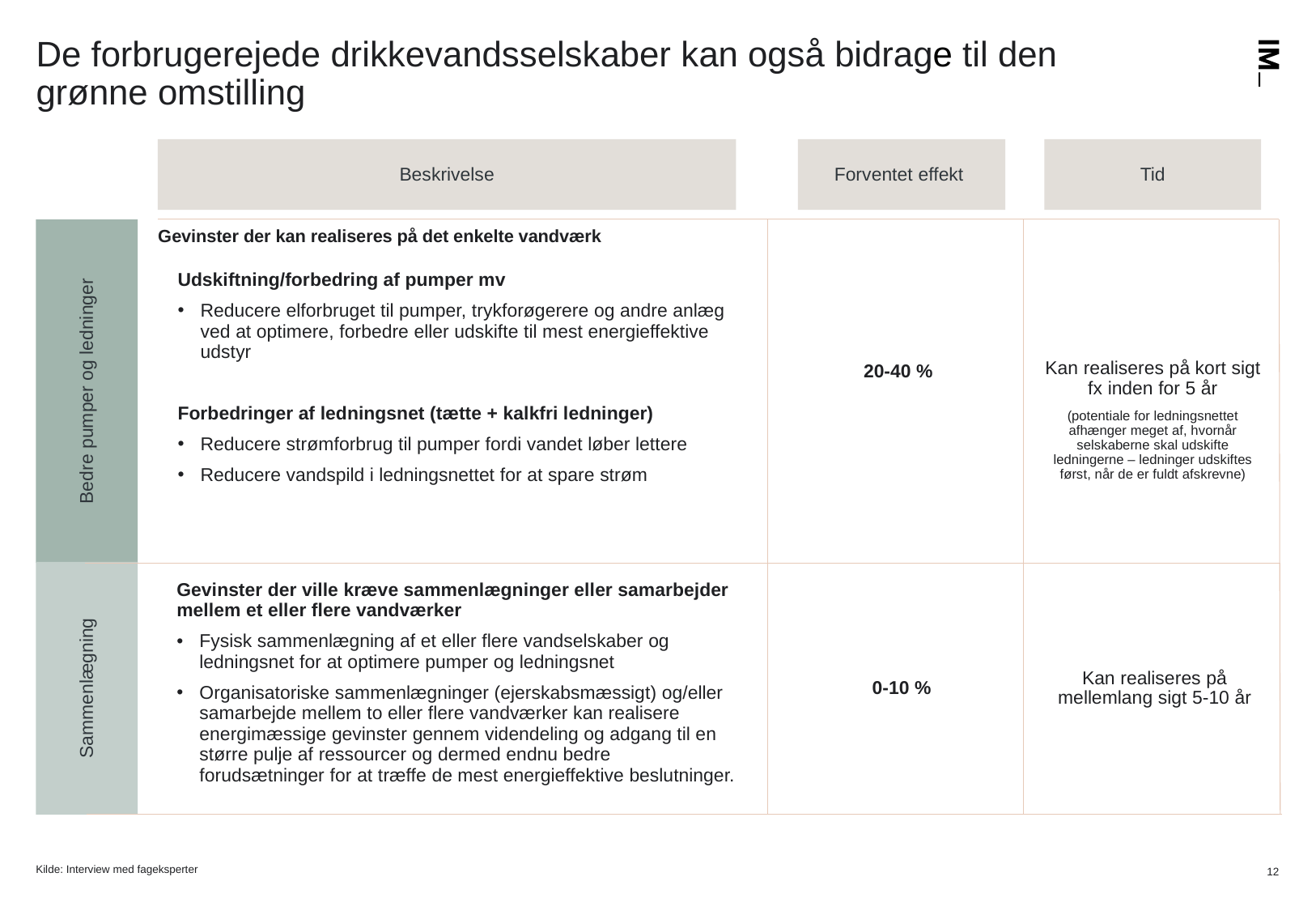

# De forbrugerejede drikkevandsselskaber kan også bidrage til den grønne omstilling
Forventet effekt
Tid
Beskrivelse
Gevinster der kan realiseres på det enkelte vandværk
Udskiftning/forbedring af pumper mv
Reducere elforbruget til pumper, trykforøgerere og andre anlæg ved at optimere, forbedre eller udskifte til mest energieffektive udstyr

Forbedringer af ledningsnet (tætte + kalkfri ledninger)
Reducere strømforbrug til pumper fordi vandet løber lettere
Reducere vandspild i ledningsnettet for at spare strøm

Bedre pumper og ledninger
Kan realiseres på kort sigt fx inden for 5 år
(potentiale for ledningsnettet afhænger meget af, hvornår selskaberne skal udskifte ledningerne – ledninger udskiftes først, når de er fuldt afskrevne)

20-40 %
Gevinster der ville kræve sammenlægninger eller samarbejder mellem et eller flere vandværker
Fysisk sammenlægning af et eller flere vandselskaber og ledningsnet for at optimere pumper og ledningsnet
Organisatoriske sammenlægninger (ejerskabsmæssigt) og/eller samarbejde mellem to eller flere vandværker kan realisere energimæssige gevinster gennem videndeling og adgang til en større pulje af ressourcer og dermed endnu bedre forudsætninger for at træffe de mest energieffektive beslutninger.
Sammenlægning
Kan realiseres på mellemlang sigt 5-10 år
0-10 %
12
Kilde: Interview med fageksperter

26-09-2025